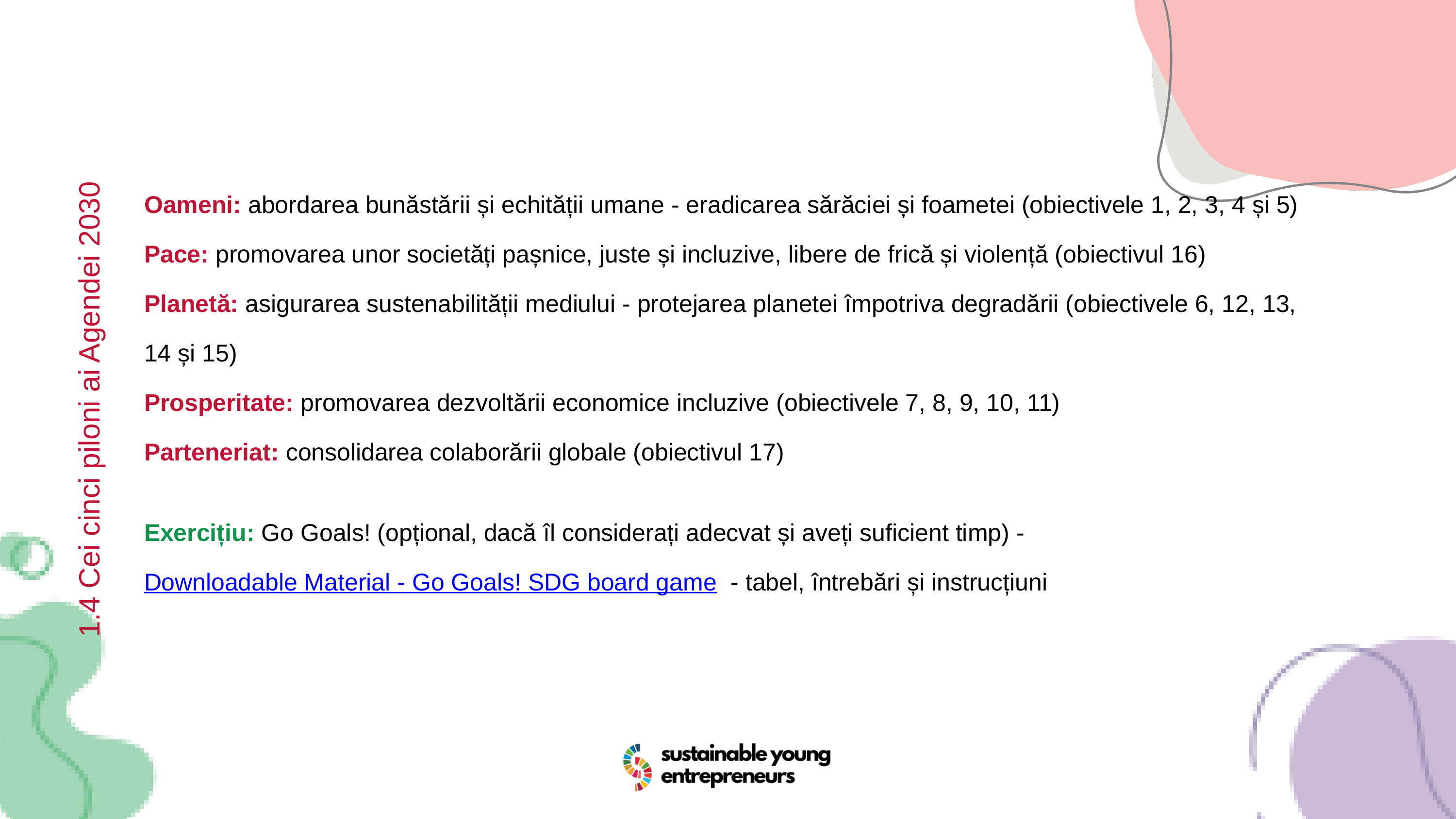

Oameni: abordarea bunăstării și echității umane - eradicarea sărăciei și foametei (obiectivele 1, 2, 3, 4 și 5)
Pace: promovarea unor societăți pașnice, juste și incluzive, libere de frică și violență (obiectivul 16)
Planetă: asigurarea sustenabilității mediului - protejarea planetei împotriva degradării (obiectivele 6, 12, 13, 14 și 15)
Prosperitate: promovarea dezvoltării economice incluzive (obiectivele 7, 8, 9, 10, 11)
Parteneriat: consolidarea colaborării globale (obiectivul 17)
1.4 Cei cinci piloni ai Agendei 2030
Exercițiu: Go Goals! (opțional, dacă îl considerați adecvat și aveți suficient timp) - Downloadable Material - Go Goals! SDG board game  - tabel, întrebări și instrucțiuni